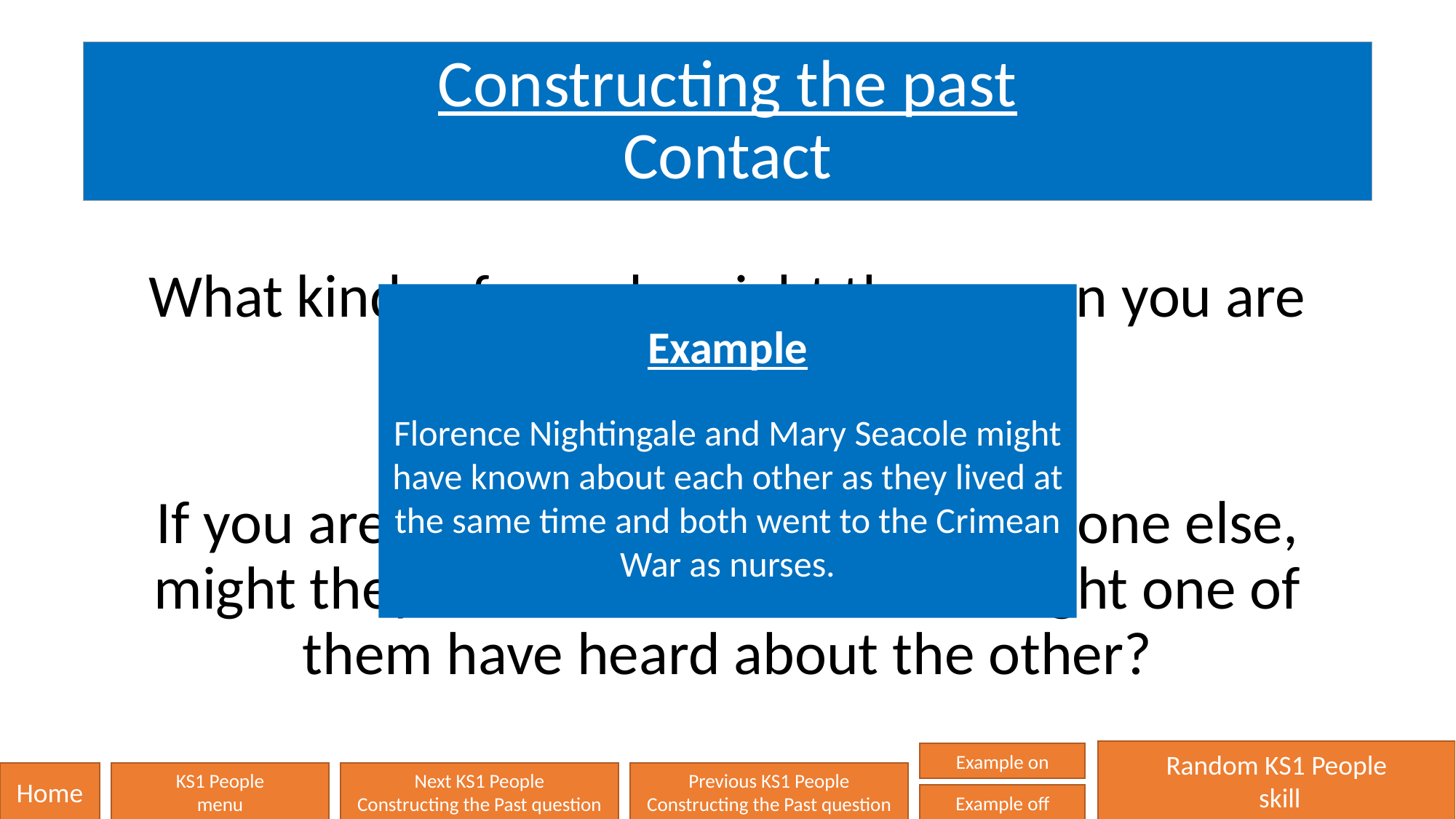

# Constructing the past Contact
What kinds of people might the person you are studying have met?

If you are comparing them with someone else, might they have met each other? Might one of them have heard about the other?
Example

Florence Nightingale and Mary Seacole might have known about each other as they lived at the same time and both went to the Crimean War as nurses.
Random KS1 People
 skill
Example on
Home
KS1 People
menu
Next KS1 People
Constructing the Past question
Previous KS1 People
Constructing the Past question
Example off